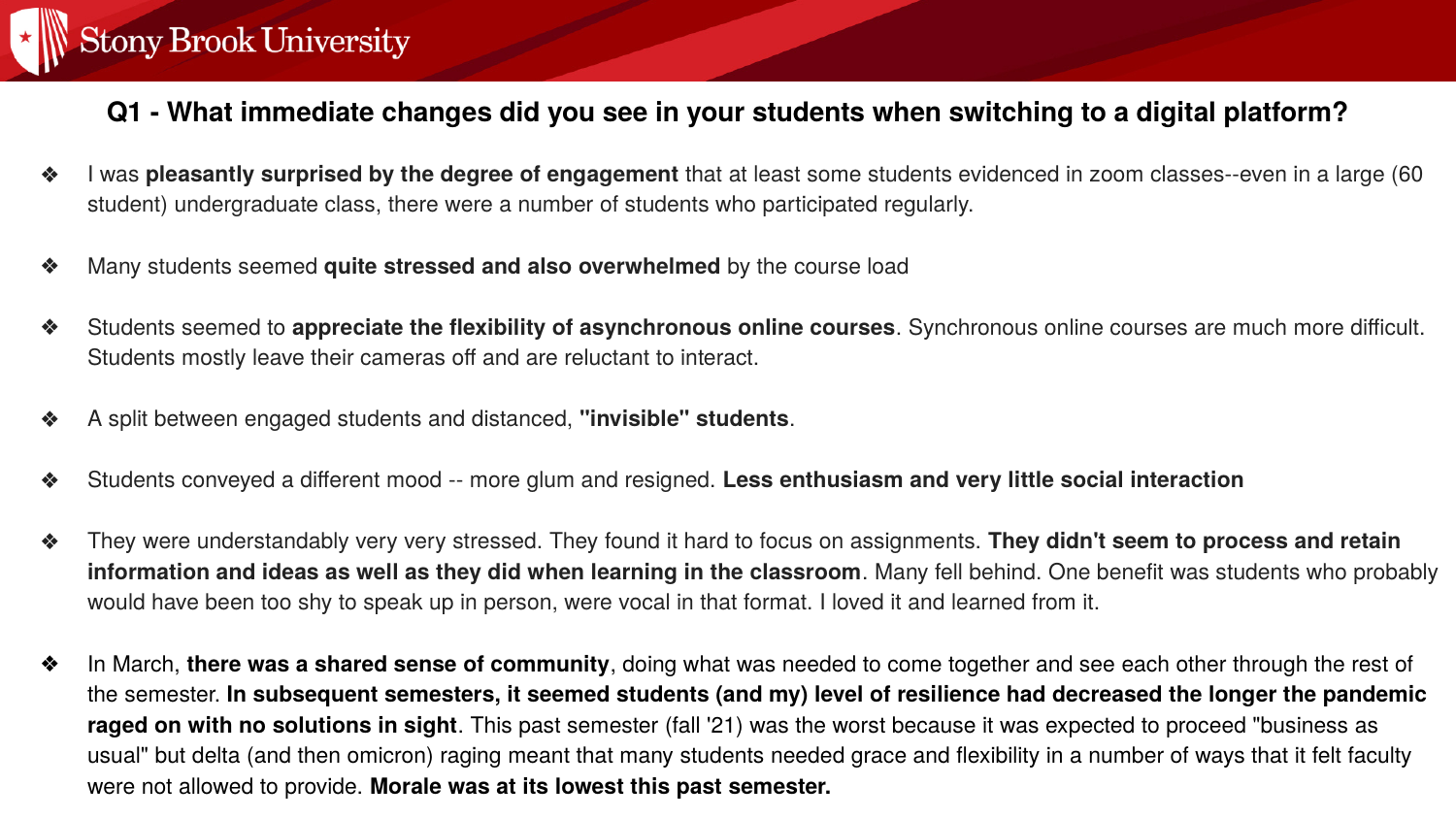

Q1 - What immediate changes did you see in your students when switching to a digital platform?

I was pleasantly surprised by the degree of engagement that at least some students evidenced in zoom classes--even in a large (60 student) undergraduate class, there were a number of students who participated regularly.

Many students seemed quite stressed and also overwhelmed by the course load

Students seemed to appreciate the flexibility of asynchronous online courses. Synchronous online courses are much more difficult. Students mostly leave their cameras off and are reluctant to interact.

A split between engaged students and distanced, "invisible" students.

Students conveyed a different mood -- more glum and resigned. Less enthusiasm and very little social interaction

They were understandably very very stressed. They found it hard to focus on assignments. They didn't seem to process and retain information and ideas as well as they did when learning in the classroom. Many fell behind. One benefit was students who probably would have been too shy to speak up in person, were vocal in that format. I loved it and learned from it.

In March, there was a shared sense of community, doing what was needed to come together and see each other through the rest of the semester. In subsequent semesters, it seemed students (and my) level of resilience had decreased the longer the pandemic raged on with no solutions in sight. This past semester (fall '21) was the worst because it was expected to proceed "business as usual" but delta (and then omicron) raging meant that many students needed grace and flexibility in a number of ways that it felt faculty were not allowed to provide. Morale was at its lowest this past semester.